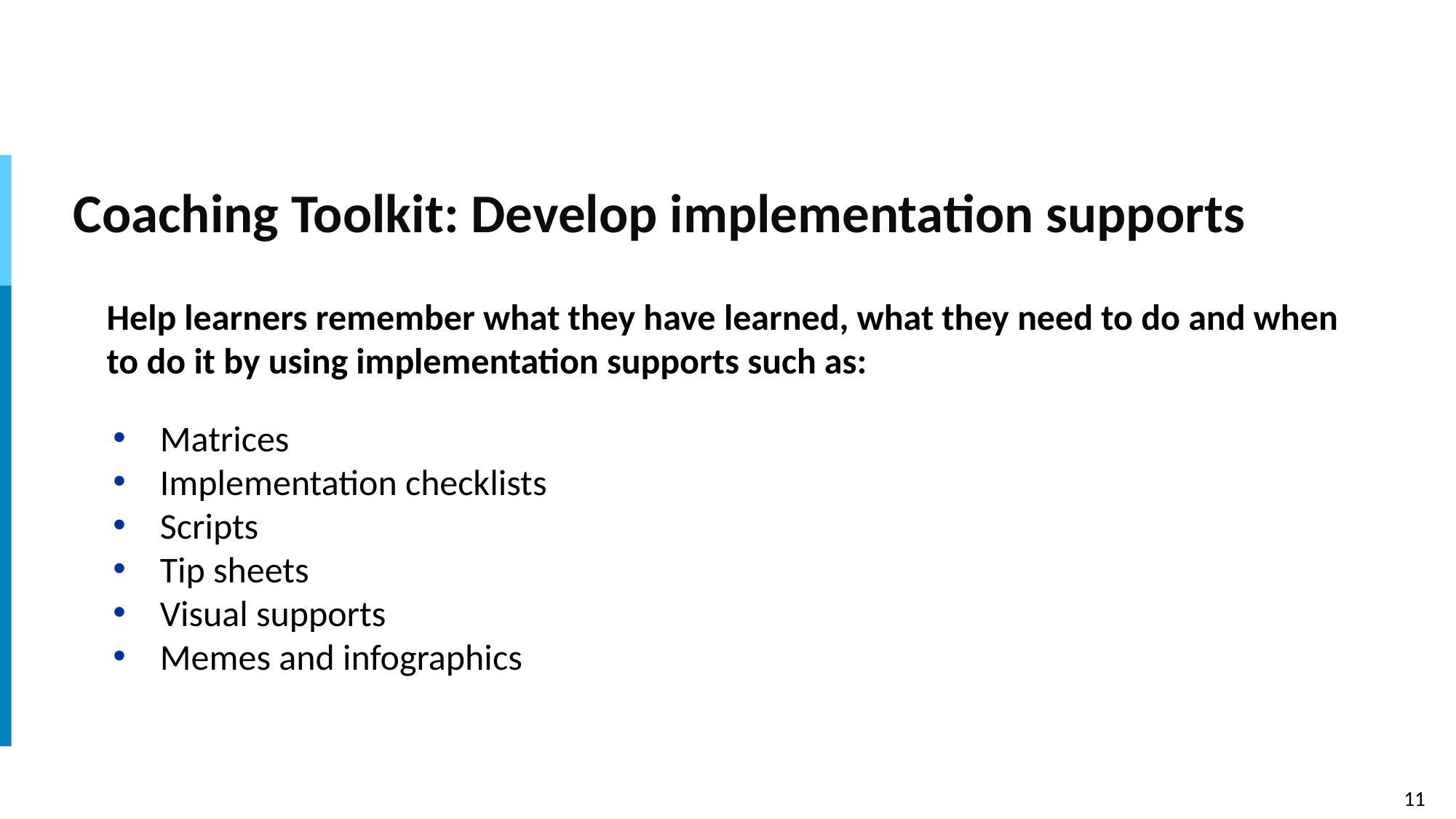

# Coaching Toolkit: Develop implementation supports
Help learners remember what they have learned, what they need to do and when to do it by using implementation supports such as:
Matrices
Implementation checklists
Scripts
Tip sheets
Visual supports
Memes and infographics